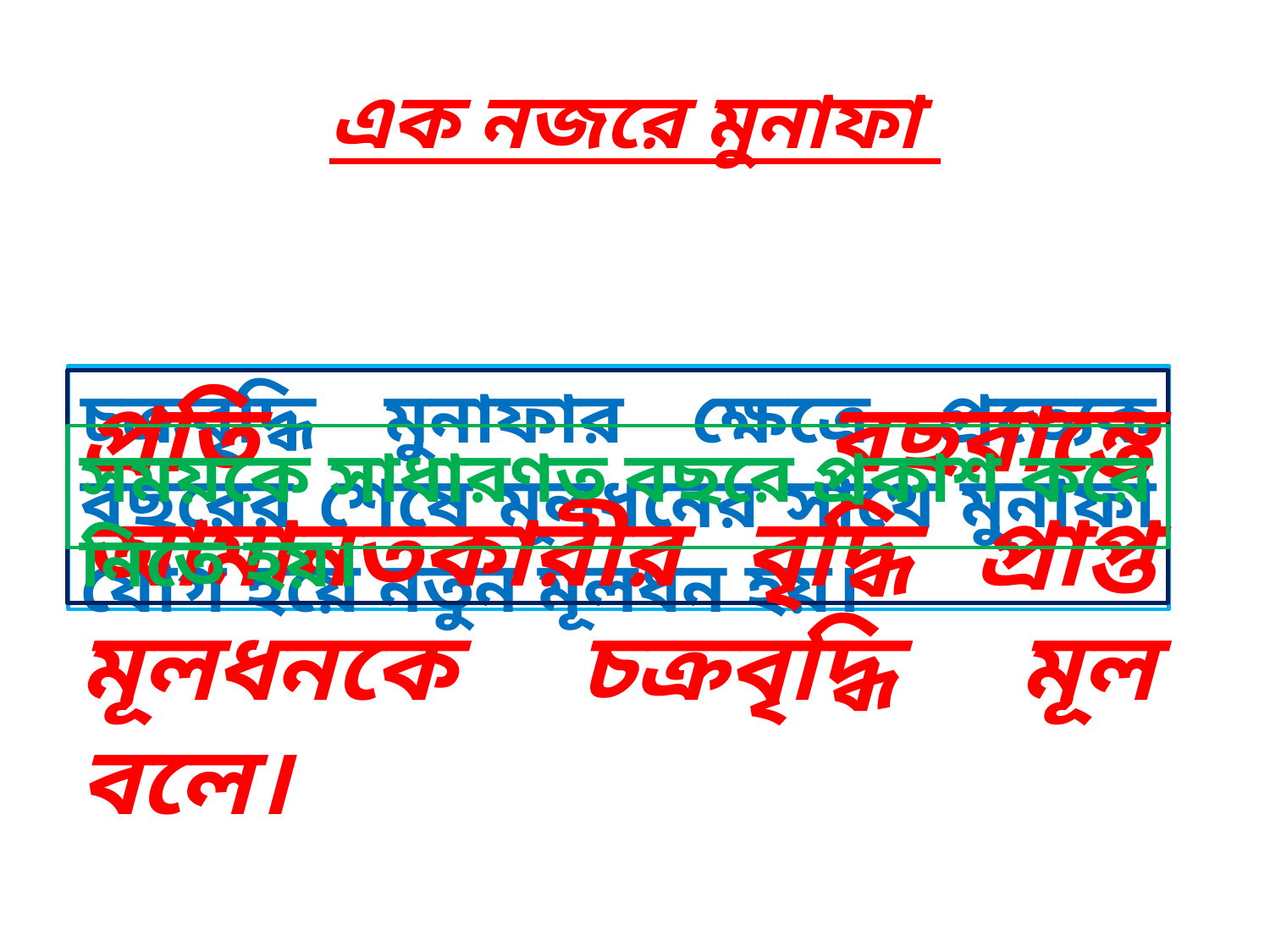

# এক নজরে মুনাফা
চক্রবৃদ্ধি মুনাফার ক্ষেত্রে প্রত্যেক বছরের শেষে মূলধনের সাথে মুনাফা যোগ হয়ে নতুন মূলধন হয়।
প্রতি বছরান্তে আমানতকারীর বৃদ্ধি প্রাপ্ত মূলধনকে চক্রবৃদ্ধি মূল বলে।
সময়কে সাধারণত বছরে প্রকাশ করে নিতে হয়।